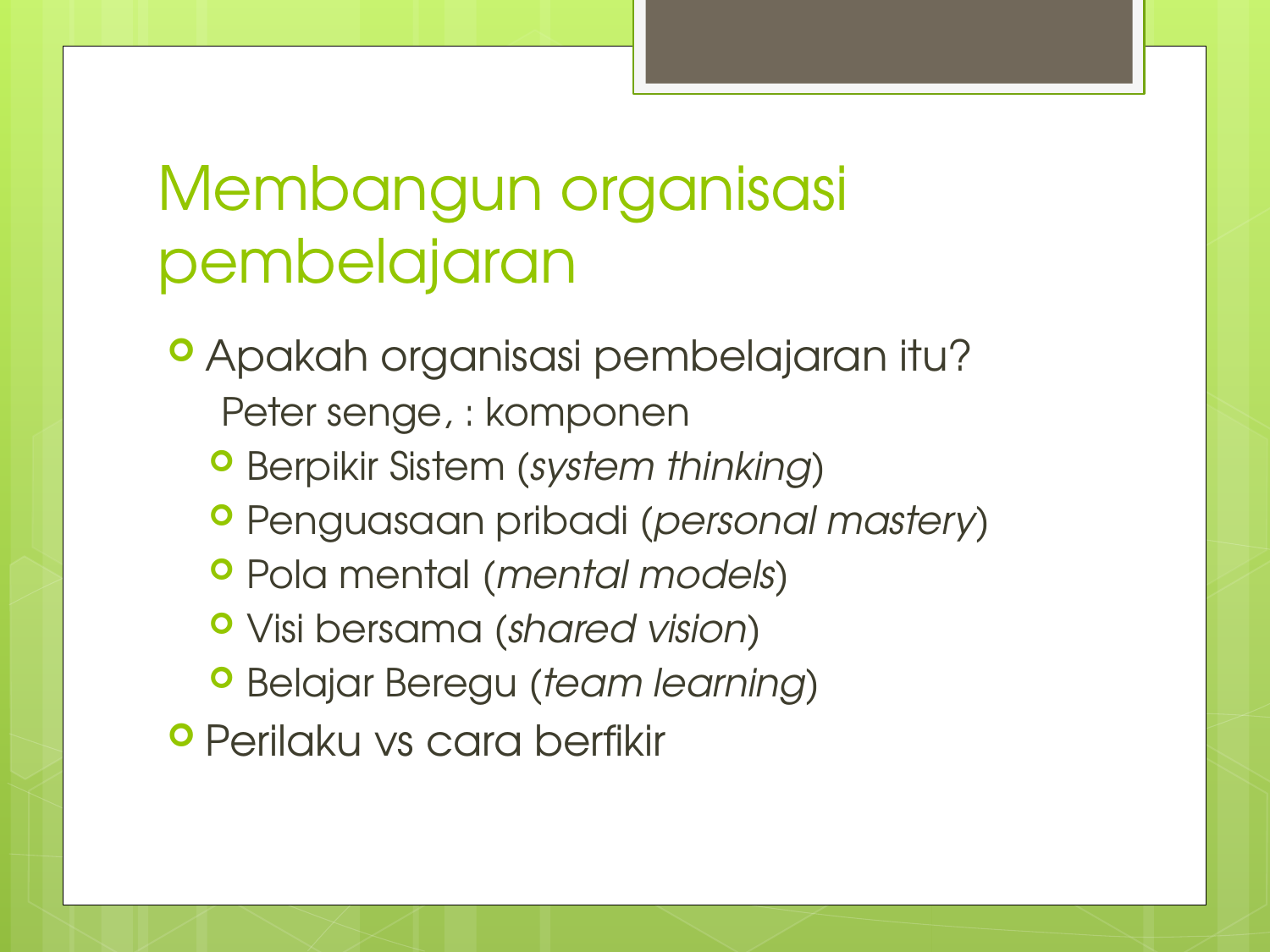

# Membangun organisasi pembelajaran
Apakah organisasi pembelajaran itu?
Peter senge, : komponen
Berpikir Sistem (system thinking)
Penguasaan pribadi (personal mastery)
Pola mental (mental models)
Visi bersama (shared vision)
Belajar Beregu (team learning)
Perilaku vs cara berfikir